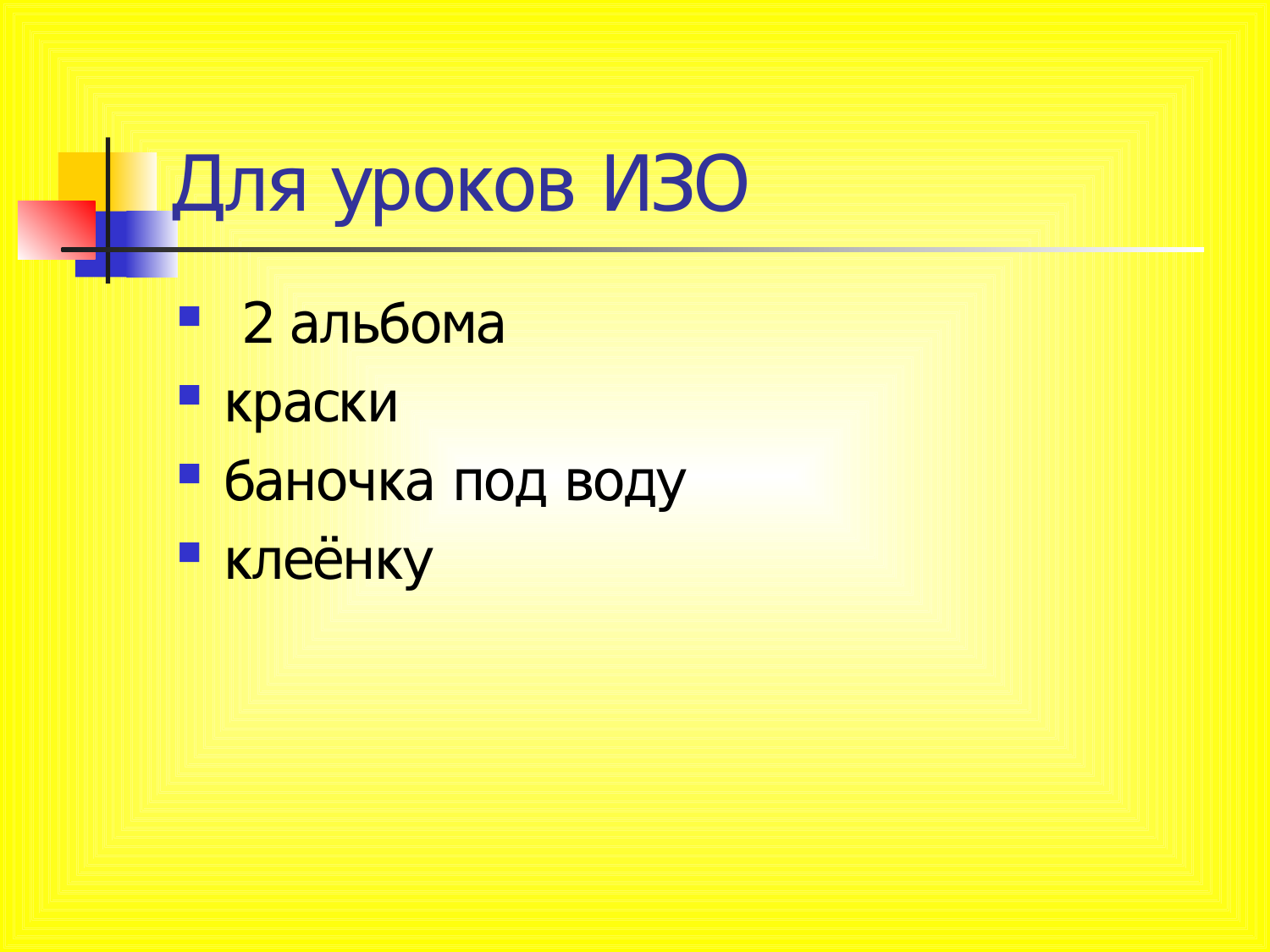

# Для уроков ИЗО
 2 альбома
краски
баночка под воду
клеёнку